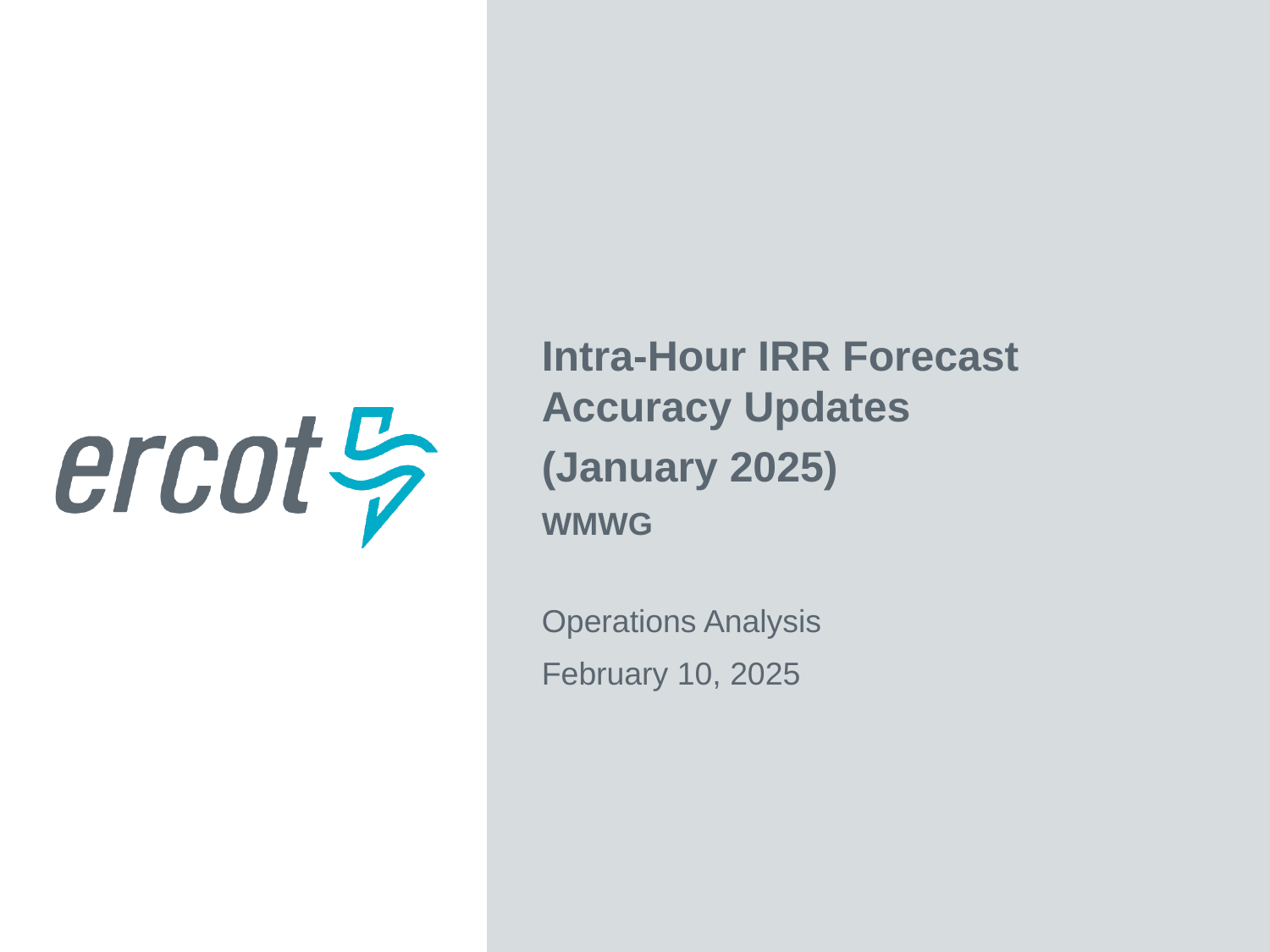

Intra-Hour IRR Forecast Accuracy Updates
(January 2025)
WMWG

Operations Analysis
February 10, 2025